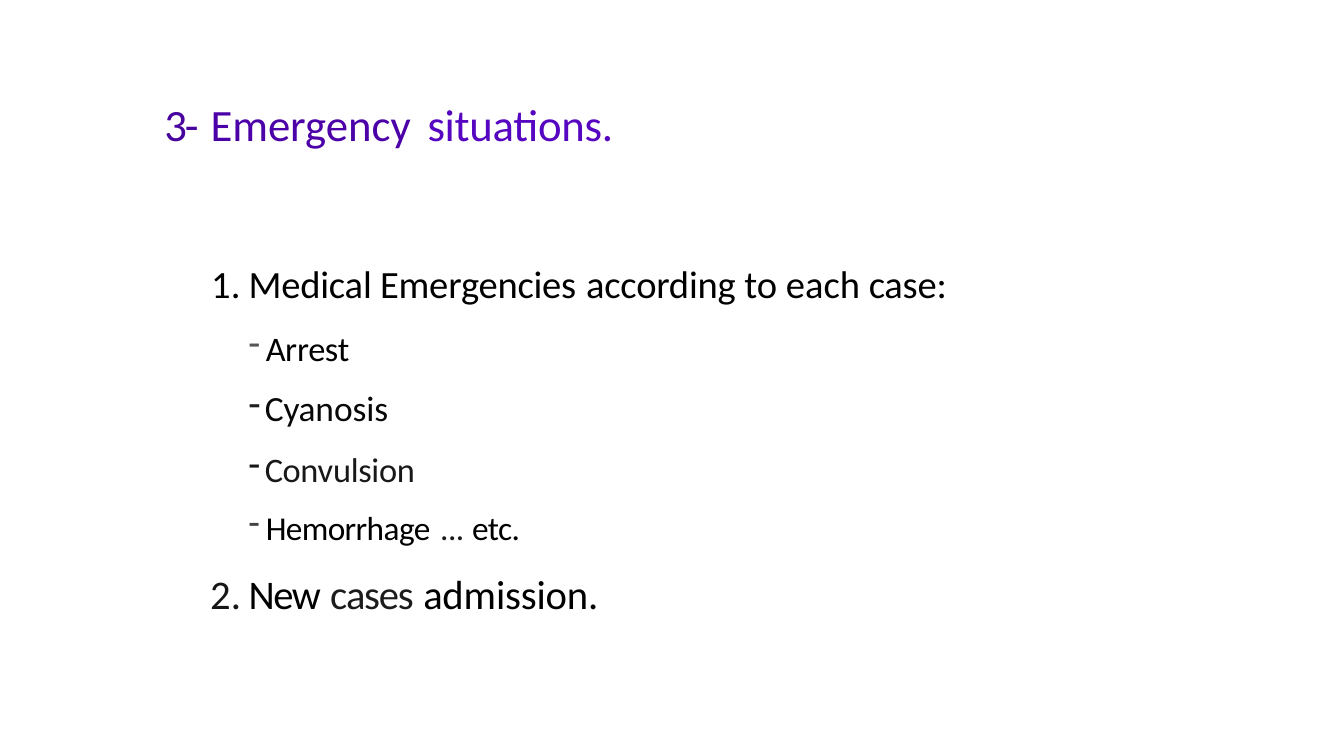

# 3- Emergency situations.
Medical Emergencies according to each case:
Arrest
Cyanosis
Convulsion
Hemorrhage ... etc.
New cases admission.